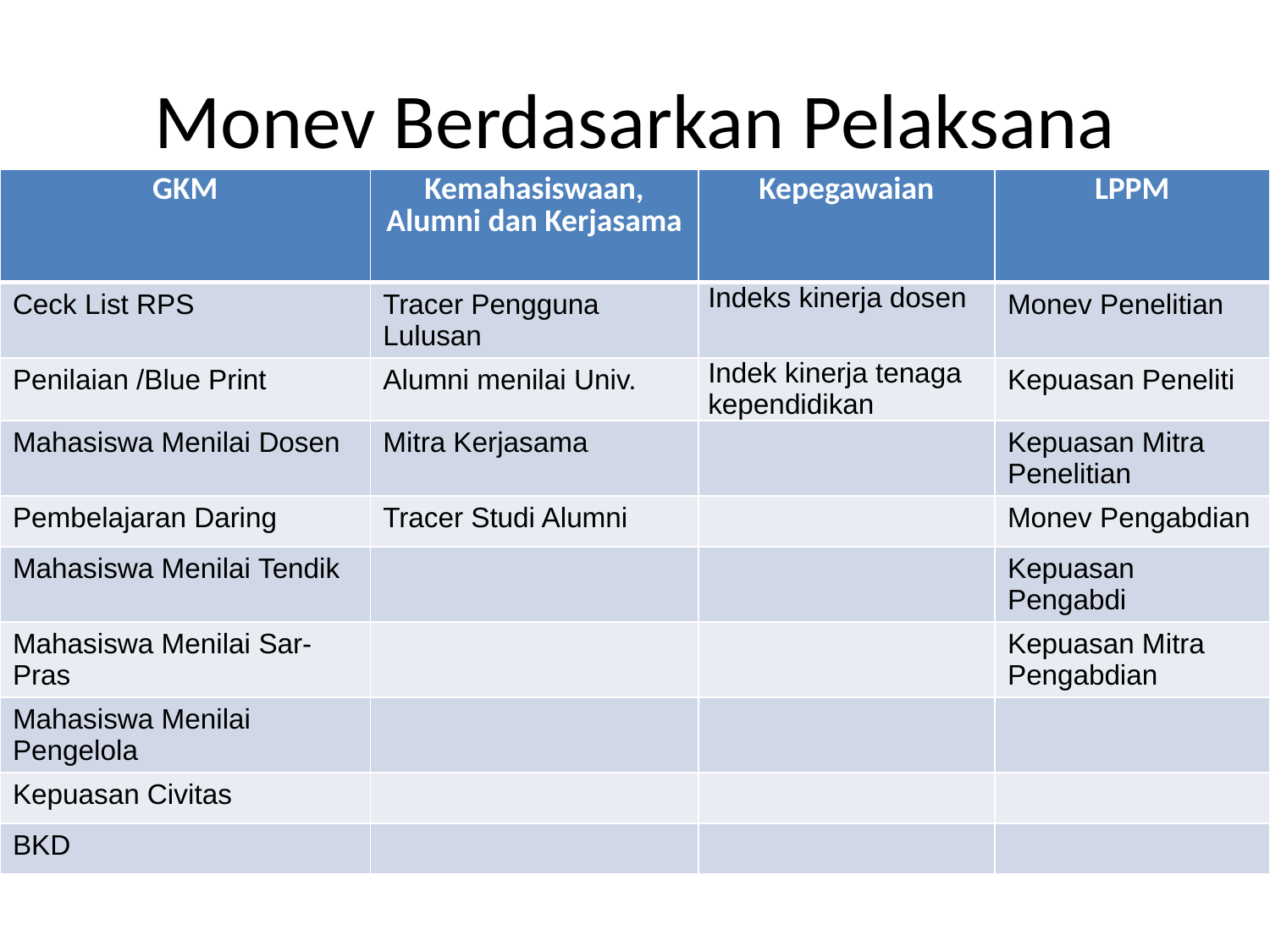

# Monev Berdasarkan Pelaksana
| GKM | Kemahasiswaan, Alumni dan Kerjasama | Kepegawaian | LPPM |
| --- | --- | --- | --- |
| Ceck List RPS | Tracer Pengguna Lulusan | Indeks kinerja dosen | Monev Penelitian |
| Penilaian /Blue Print | Alumni menilai Univ. | Indek kinerja tenaga kependidikan | Kepuasan Peneliti |
| Mahasiswa Menilai Dosen | Mitra Kerjasama |  | Kepuasan Mitra Penelitian |
| Pembelajaran Daring | Tracer Studi Alumni |  | Monev Pengabdian |
| Mahasiswa Menilai Tendik |  |  | Kepuasan Pengabdi |
| Mahasiswa Menilai Sar-Pras |  |  | Kepuasan Mitra Pengabdian |
| Mahasiswa Menilai Pengelola |  |  |  |
| Kepuasan Civitas |  |  |  |
| BKD |  |  |  |